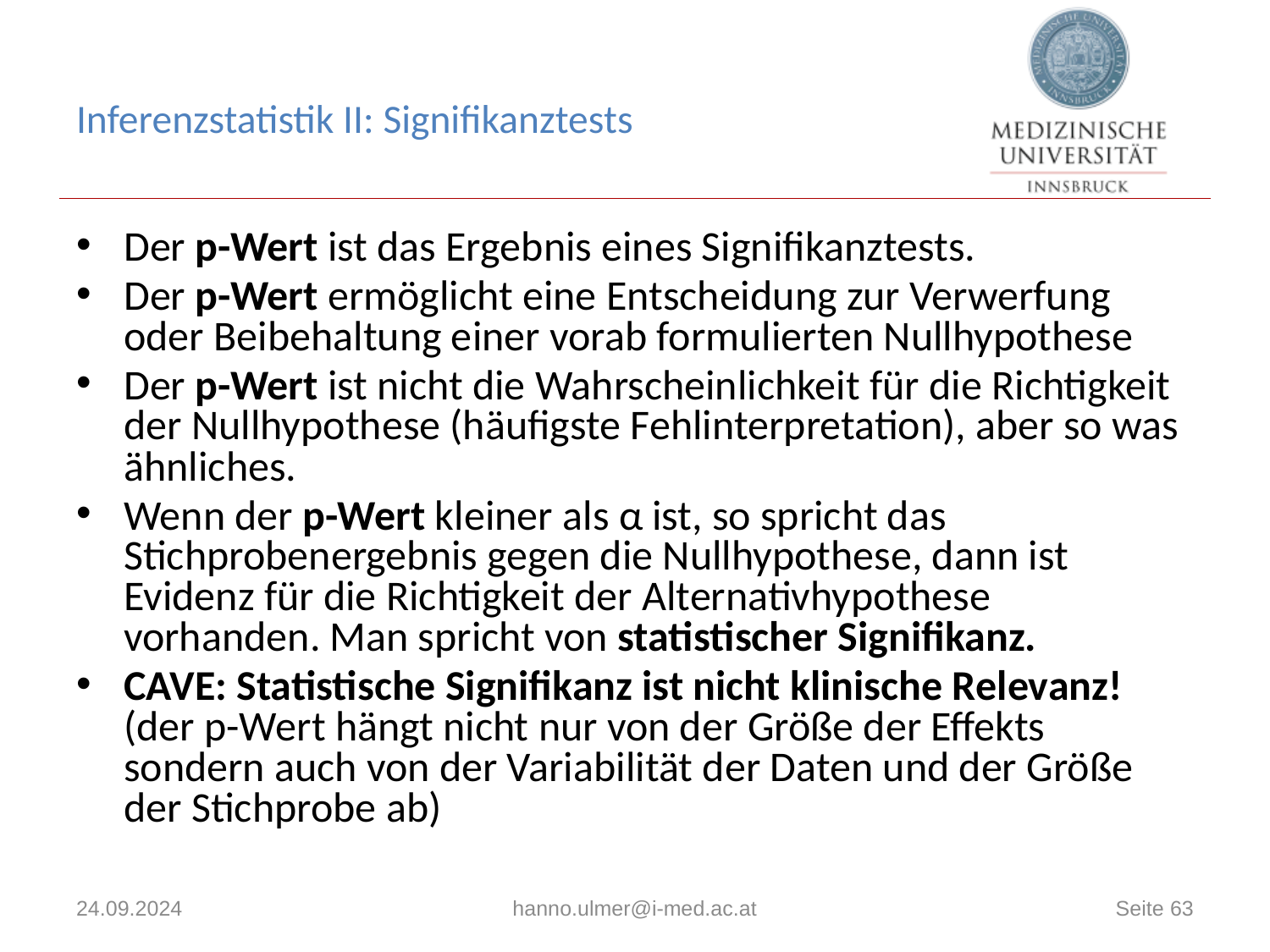

Inferenzstatistik II: Signifikanztests
Der p-Wert ist das Ergebnis eines Signifikanztests.
Der p-Wert ermöglicht eine Entscheidung zur Verwerfung oder Beibehaltung einer vorab formulierten Nullhypothese
Der p-Wert ist nicht die Wahrscheinlichkeit für die Richtigkeit der Nullhypothese (häufigste Fehlinterpretation), aber so was ähnliches.
Wenn der p-Wert kleiner als α ist, so spricht das Stichprobenergebnis gegen die Nullhypothese, dann ist Evidenz für die Richtigkeit der Alternativhypothese vorhanden. Man spricht von statistischer Signifikanz.
CAVE: Statistische Signifikanz ist nicht klinische Relevanz!
(der p-Wert hängt nicht nur von der Größe der Effekts sondern auch von der Variabilität der Daten und der Größe der Stichprobe ab)
24.09.2024
hanno.ulmer@i-med.ac.at
Seite 63